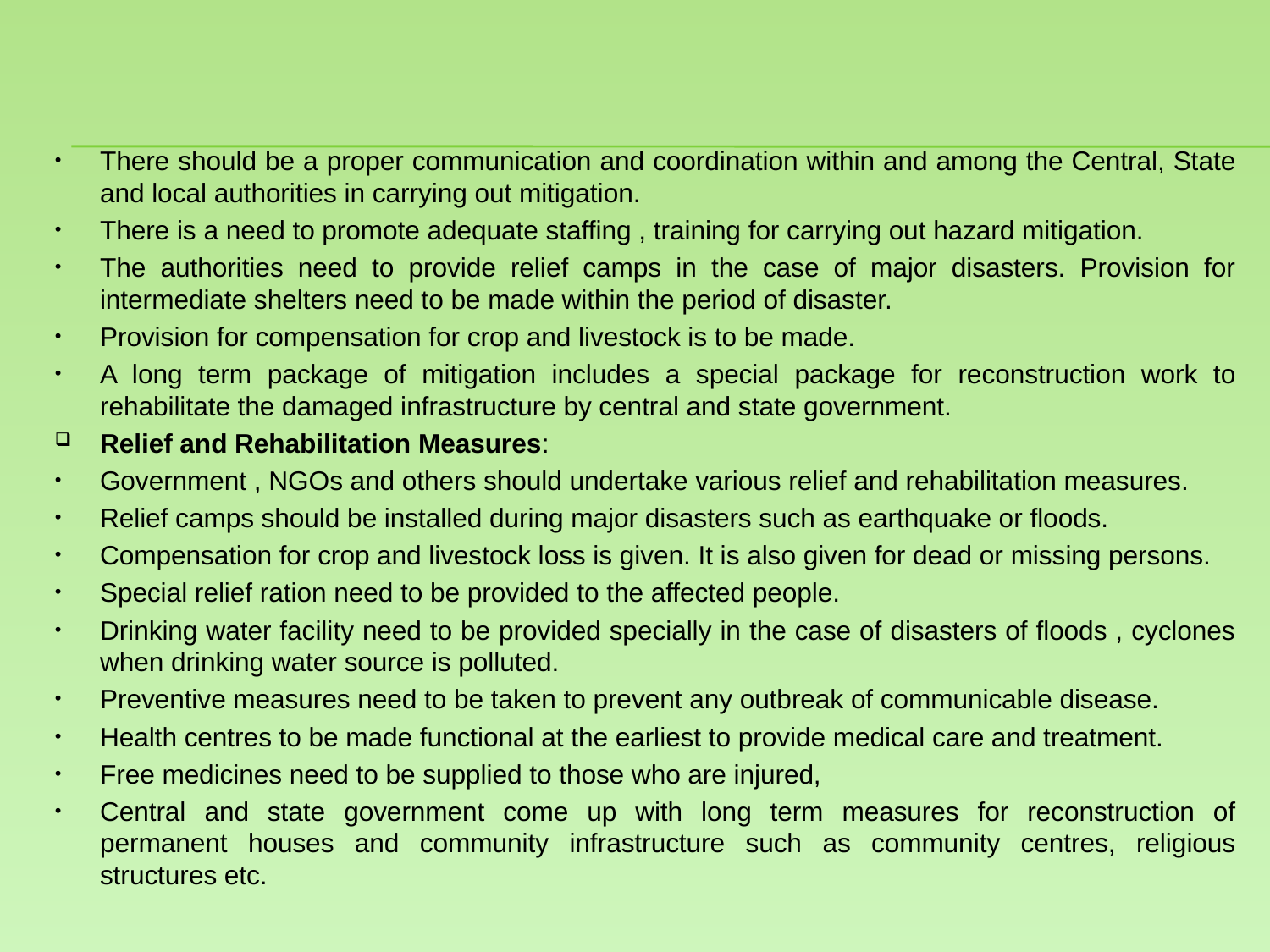

#
There should be a proper communication and coordination within and among the Central, State and local authorities in carrying out mitigation.
There is a need to promote adequate staffing , training for carrying out hazard mitigation.
The authorities need to provide relief camps in the case of major disasters. Provision for intermediate shelters need to be made within the period of disaster.
Provision for compensation for crop and livestock is to be made.
A long term package of mitigation includes a special package for reconstruction work to rehabilitate the damaged infrastructure by central and state government.
Relief and Rehabilitation Measures:
Government , NGOs and others should undertake various relief and rehabilitation measures.
Relief camps should be installed during major disasters such as earthquake or floods.
Compensation for crop and livestock loss is given. It is also given for dead or missing persons.
Special relief ration need to be provided to the affected people.
Drinking water facility need to be provided specially in the case of disasters of floods , cyclones when drinking water source is polluted.
Preventive measures need to be taken to prevent any outbreak of communicable disease.
Health centres to be made functional at the earliest to provide medical care and treatment.
Free medicines need to be supplied to those who are injured,
Central and state government come up with long term measures for reconstruction of permanent houses and community infrastructure such as community centres, religious structures etc.